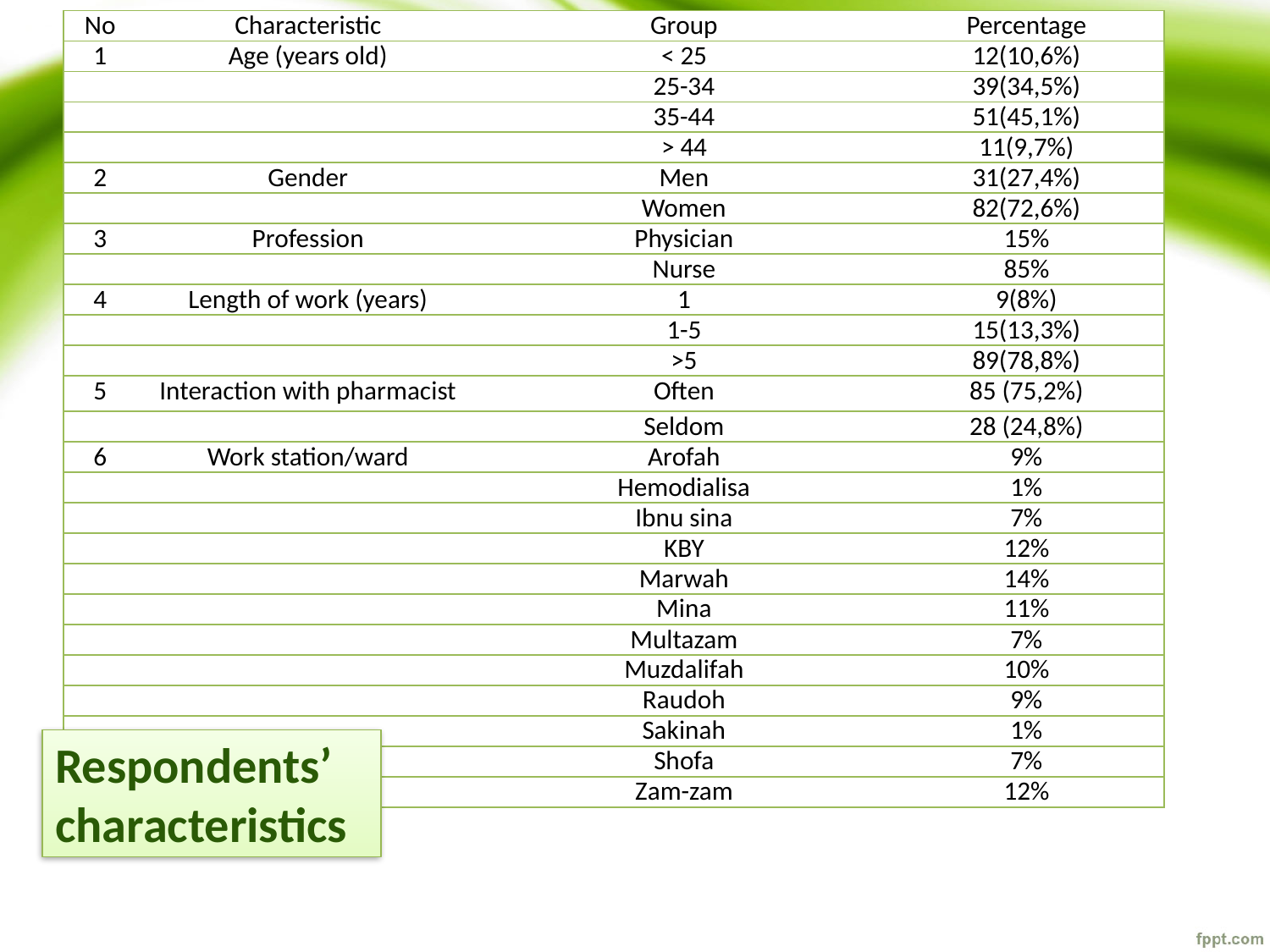

| No | Characteristic | Group | Percentage |
| --- | --- | --- | --- |
| 1 | Age (years old) | < 25 | 12(10,6%) |
|  |  | 25-34 | 39(34,5%) |
|  |  | 35-44 | 51(45,1%) |
|  |  | > 44 | 11(9,7%) |
| 2 | Gender | Men | 31(27,4%) |
|  |  | Women | 82(72,6%) |
| 3 | Profession | Physician | 15% |
|  |  | Nurse | 85% |
| 4 | Length of work (years) | 1 | 9(8%) |
|  |  | 1-5 | 15(13,3%) |
|  |  | >5 | 89(78,8%) |
| 5 | Interaction with pharmacist | Often | 85 (75,2%) |
|  |  | Seldom | 28 (24,8%) |
| 6 | Work station/ward | Arofah | 9% |
|  |  | Hemodialisa | 1% |
|  |  | Ibnu sina | 7% |
|  |  | KBY | 12% |
|  |  | Marwah | 14% |
|  |  | Mina | 11% |
|  |  | Multazam | 7% |
|  |  | Muzdalifah | 10% |
|  |  | Raudoh | 9% |
|  |  | Sakinah | 1% |
|  |  | Shofa | 7% |
|  |  | Zam-zam | 12% |
# Respondents’ characteristics